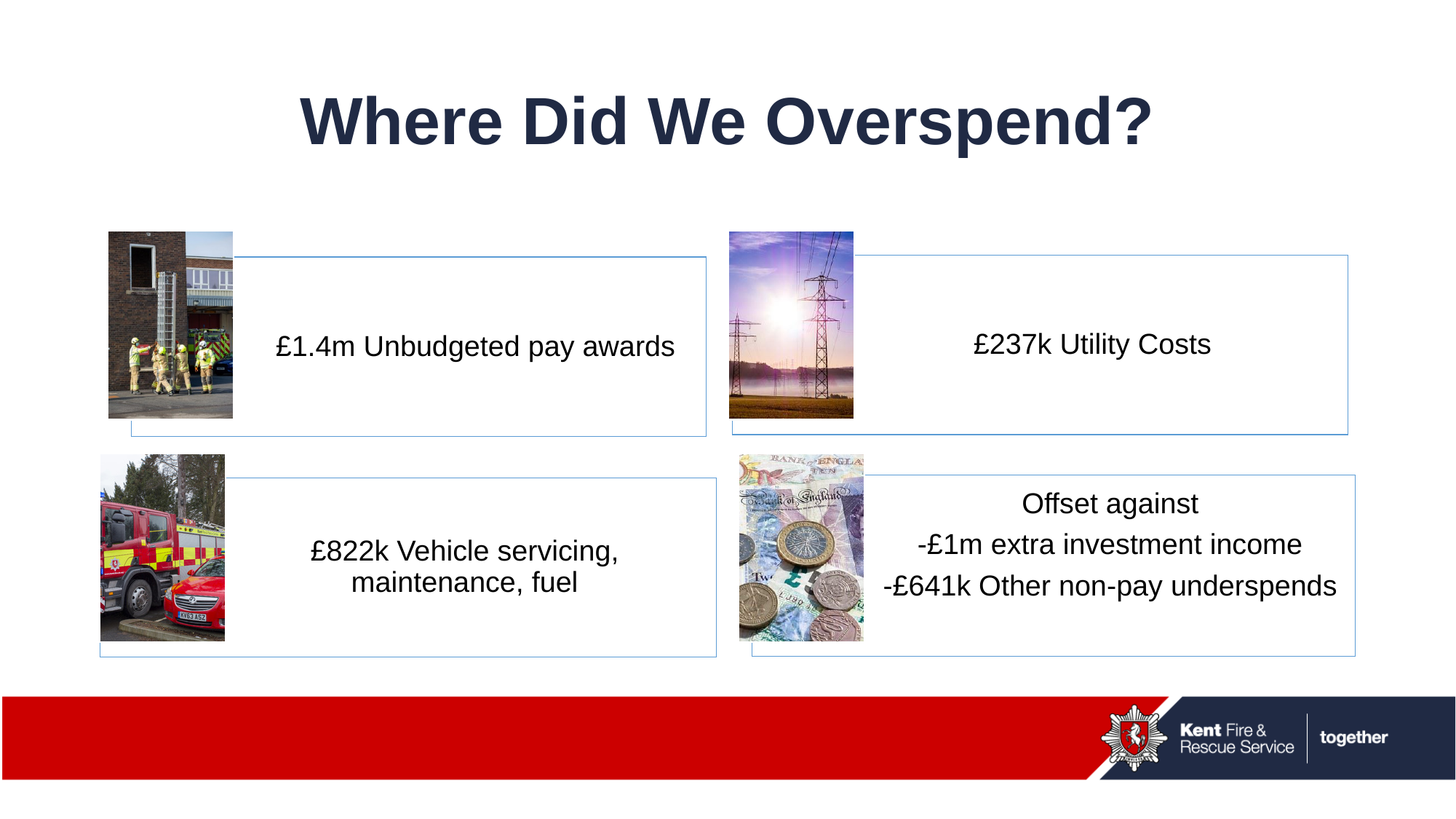

# Where Did We Overspend?
£1.4m Unbudgeted pay awards
£237k Utility Costs
£822k Vehicle servicing, maintenance, fuel
Offset against
-£1m extra investment income
-£641k Other non-pay underspends